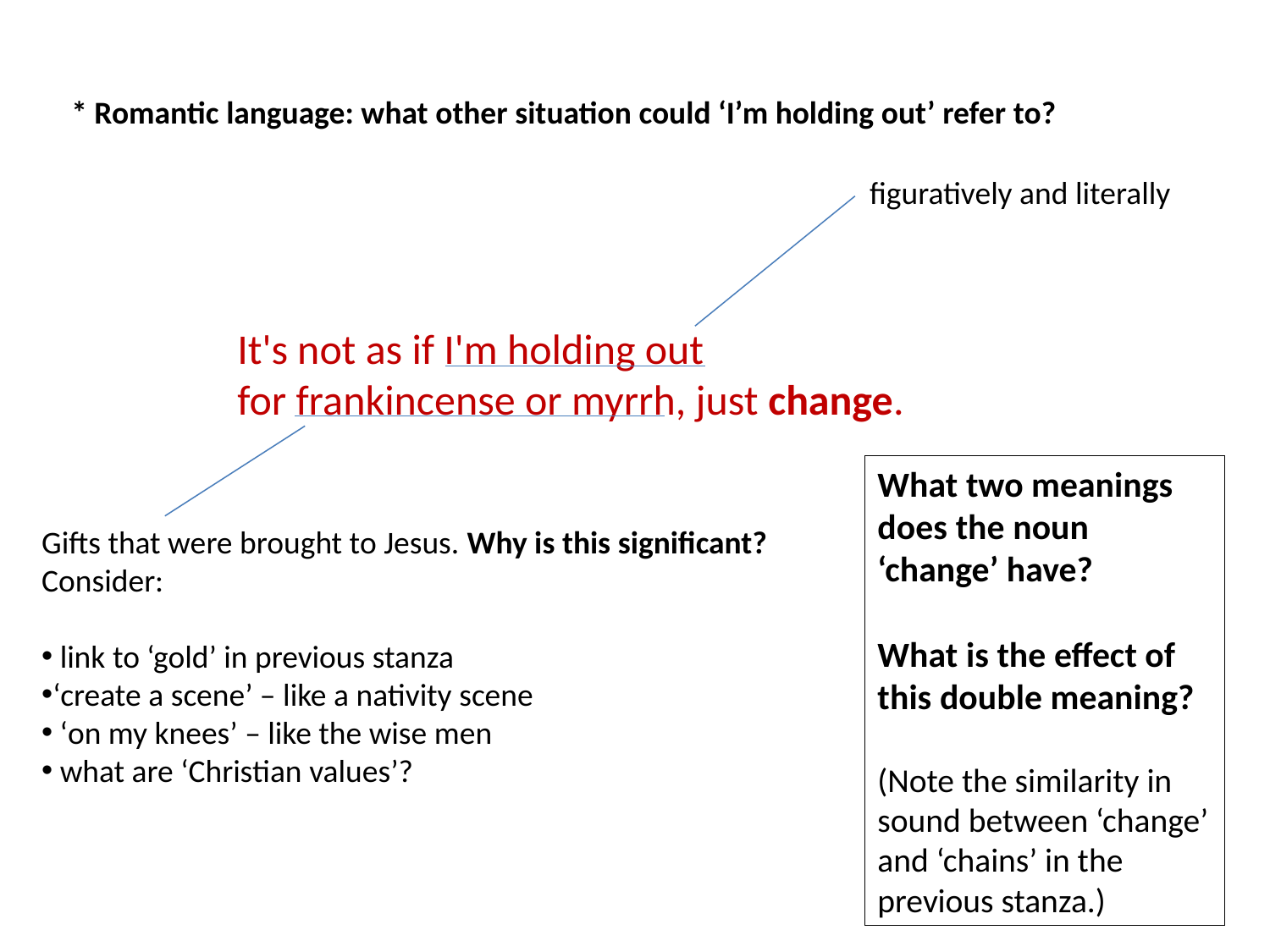

* Romantic language: what other situation could ‘I’m holding out’ refer to?
figuratively and literally
It's not as if I'm holding out
for frankincense or myrrh, just change.
What two meanings does the noun ‘change’ have?

What is the effect of this double meaning?

(Note the similarity in sound between ‘change’ and ‘chains’ in the previous stanza.)
Gifts that were brought to Jesus. Why is this significant?
Consider:

 link to ‘gold’ in previous stanza
‘create a scene’ – like a nativity scene
 ‘on my knees’ – like the wise men
 what are ‘Christian values’?